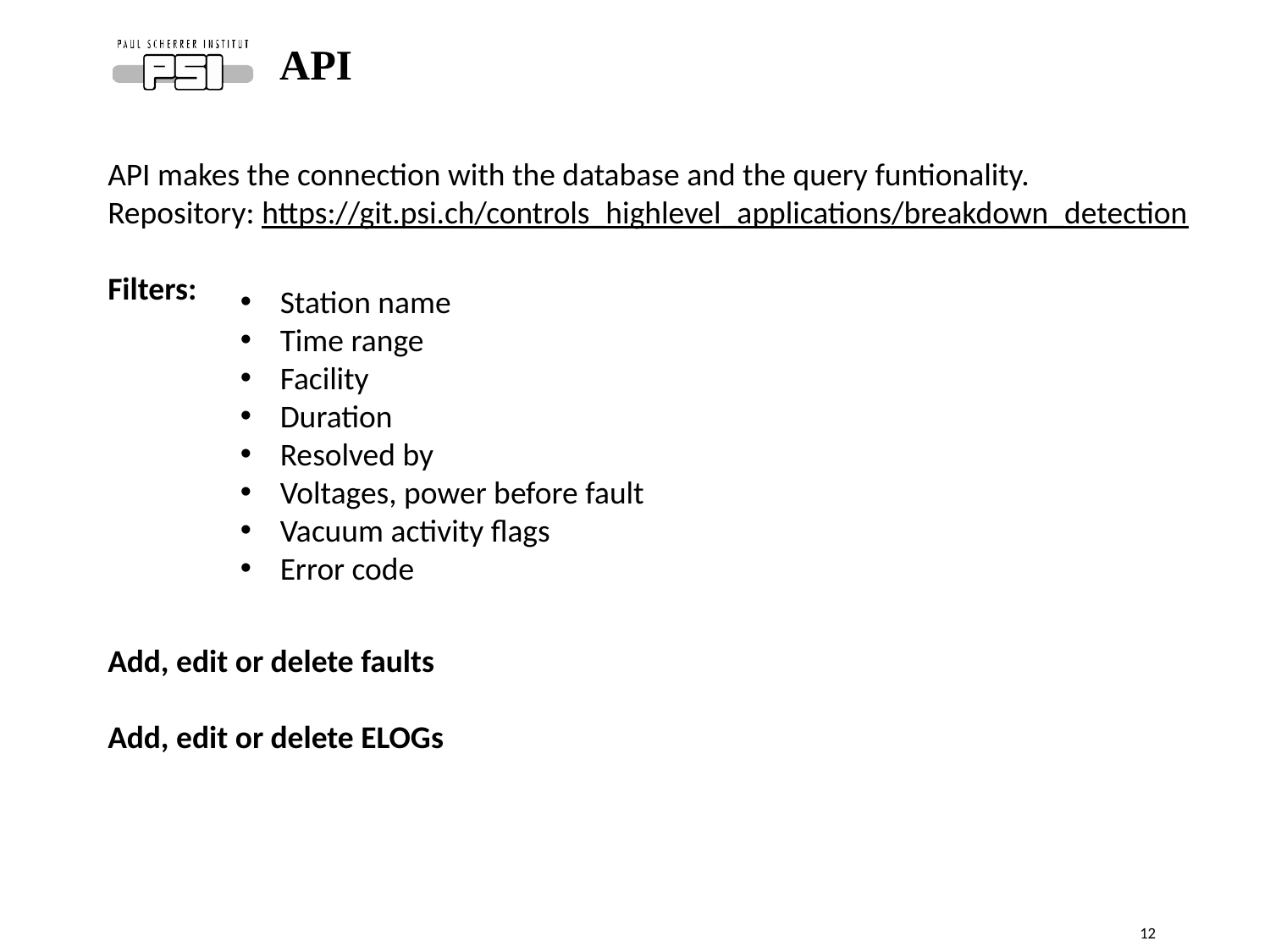

API
API makes the connection with the database and the query funtionality.
Repository: https://git.psi.ch/controls_highlevel_applications/breakdown_detection

Filters:
Station name
Time range
Facility
Duration
Resolved by
Voltages, power before fault
Vacuum activity flags
Error code

Add, edit or delete faults

Add, edit or delete ELOGs

12